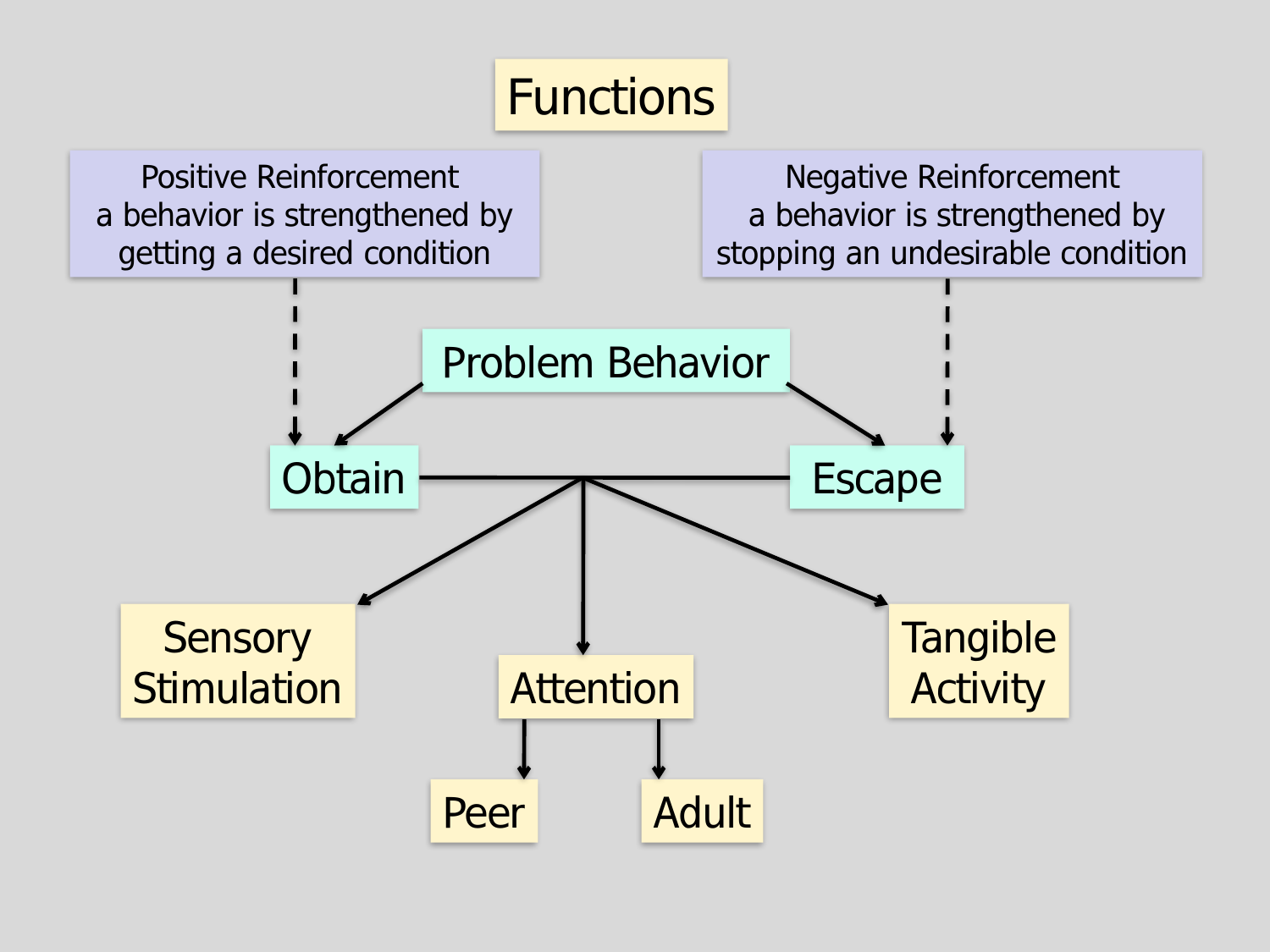

Functions
Positive Reinforcement
a behavior is strengthened by getting a desired condition
Negative Reinforcement
 a behavior is strengthened by stopping an undesirable condition
Problem Behavior
Obtain
Escape
Sensory
Stimulation
Tangible
Activity
Attention
Peer
Adult